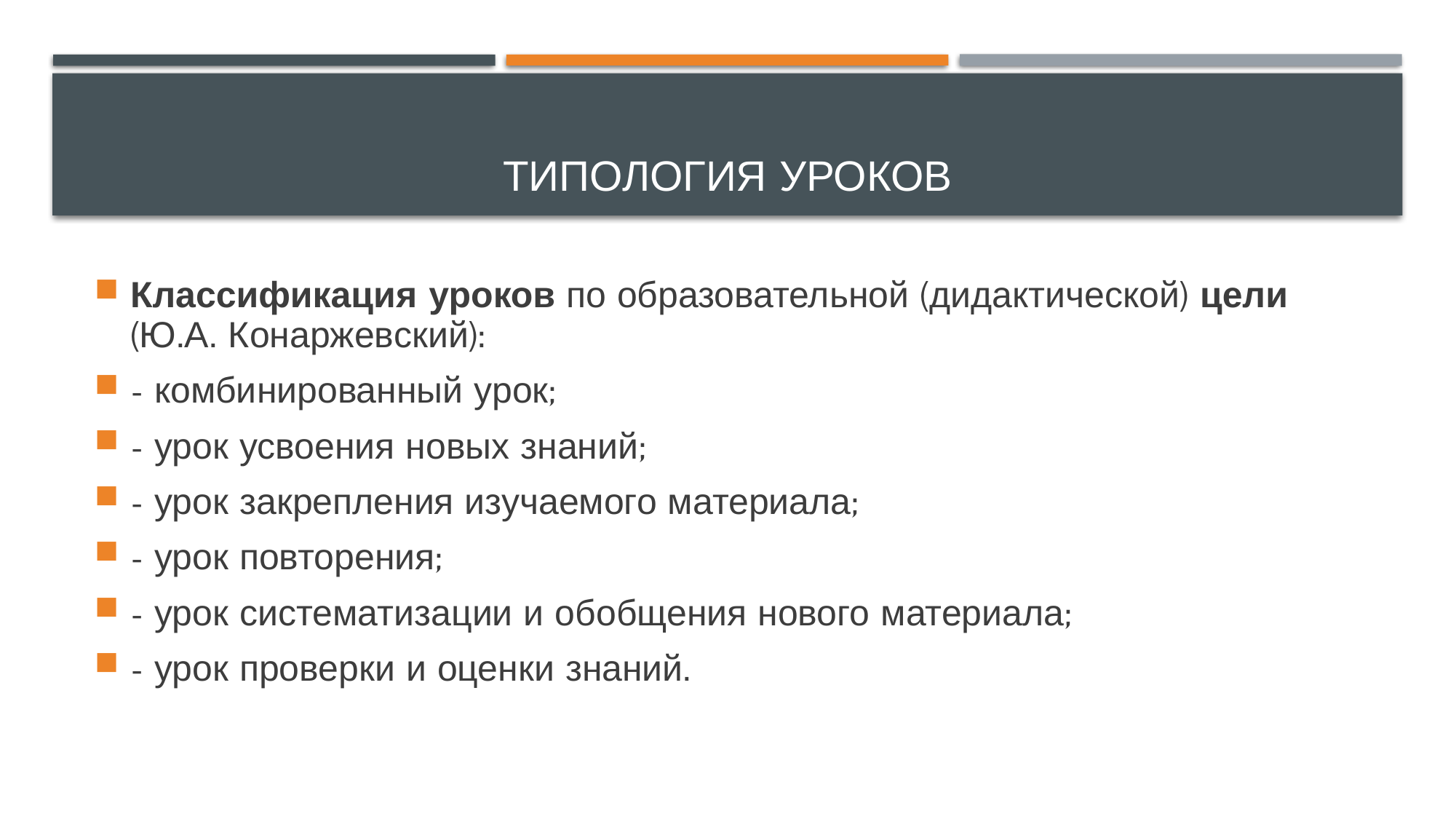

# Типология уроков
Классификация уроков по образовательной (дидактической) цели (Ю.А. Конаржевский):
- комбинированный урок;
- урок усвоения новых знаний;
- урок закрепления изучаемого материала;
- урок повторения;
- урок систематизации и обобщения нового материала;
- урок проверки и оценки знаний.